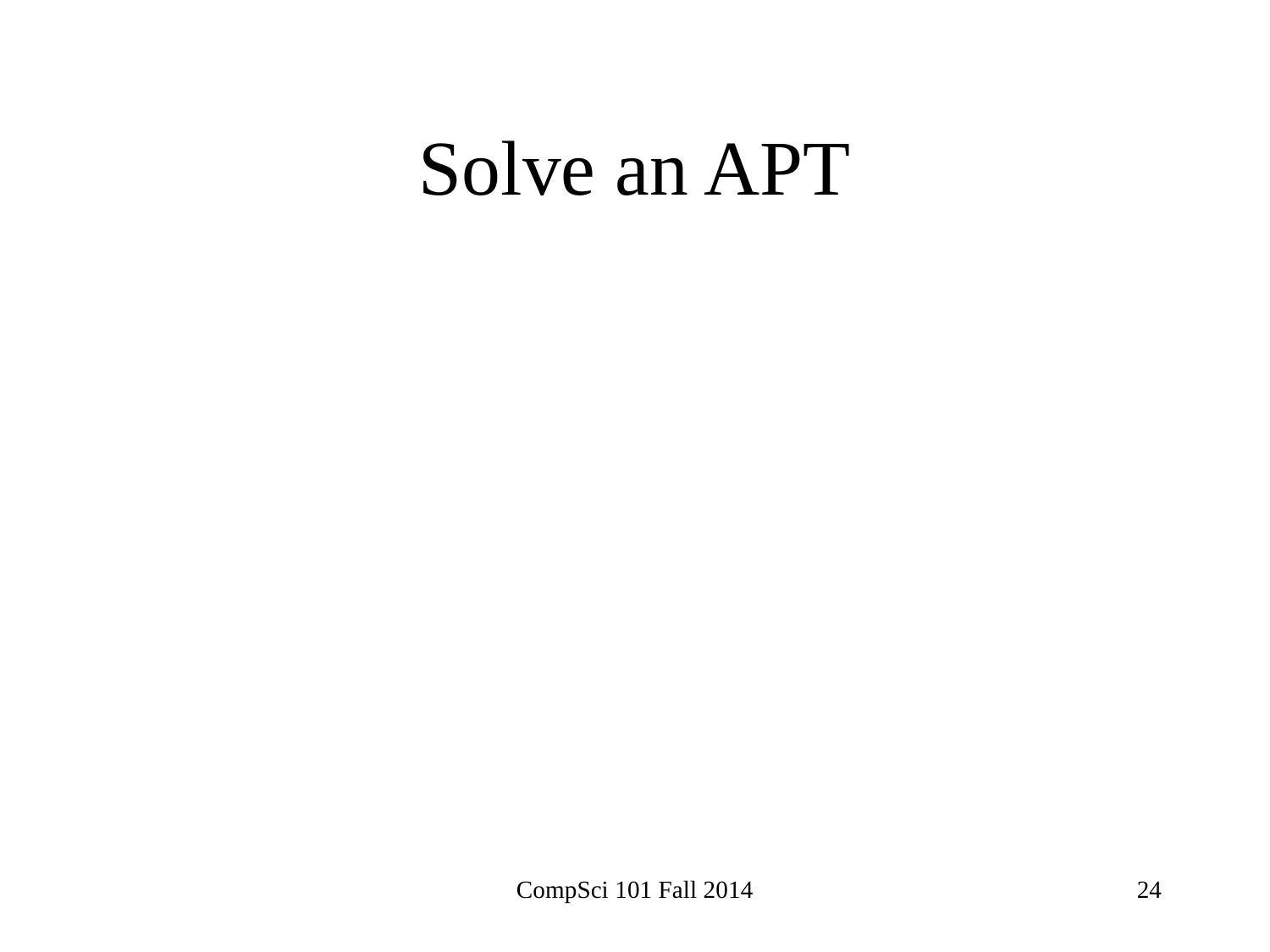

# Solve an APT

CompSci 101 Fall 2014
24